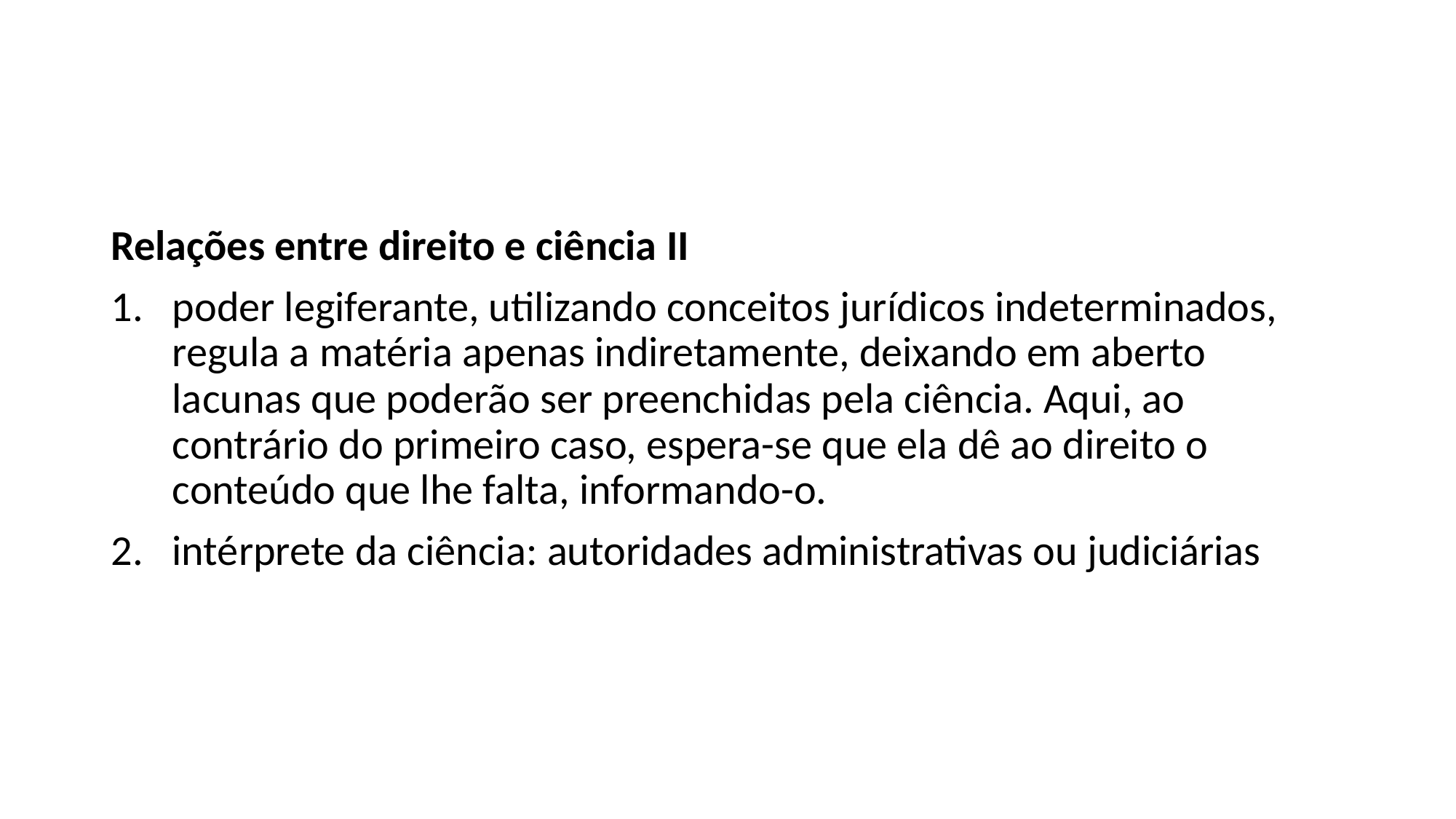

#
Relações entre direito e ciência II
poder legiferante, utilizando conceitos jurídicos indeterminados, regula a matéria apenas indiretamente, deixando em aberto lacunas que poderão ser preenchidas pela ciência. Aqui, ao contrário do primeiro caso, espera-se que ela dê ao direito o conteúdo que lhe falta, informando-o.
intérprete da ciência: autoridades administrativas ou judiciárias